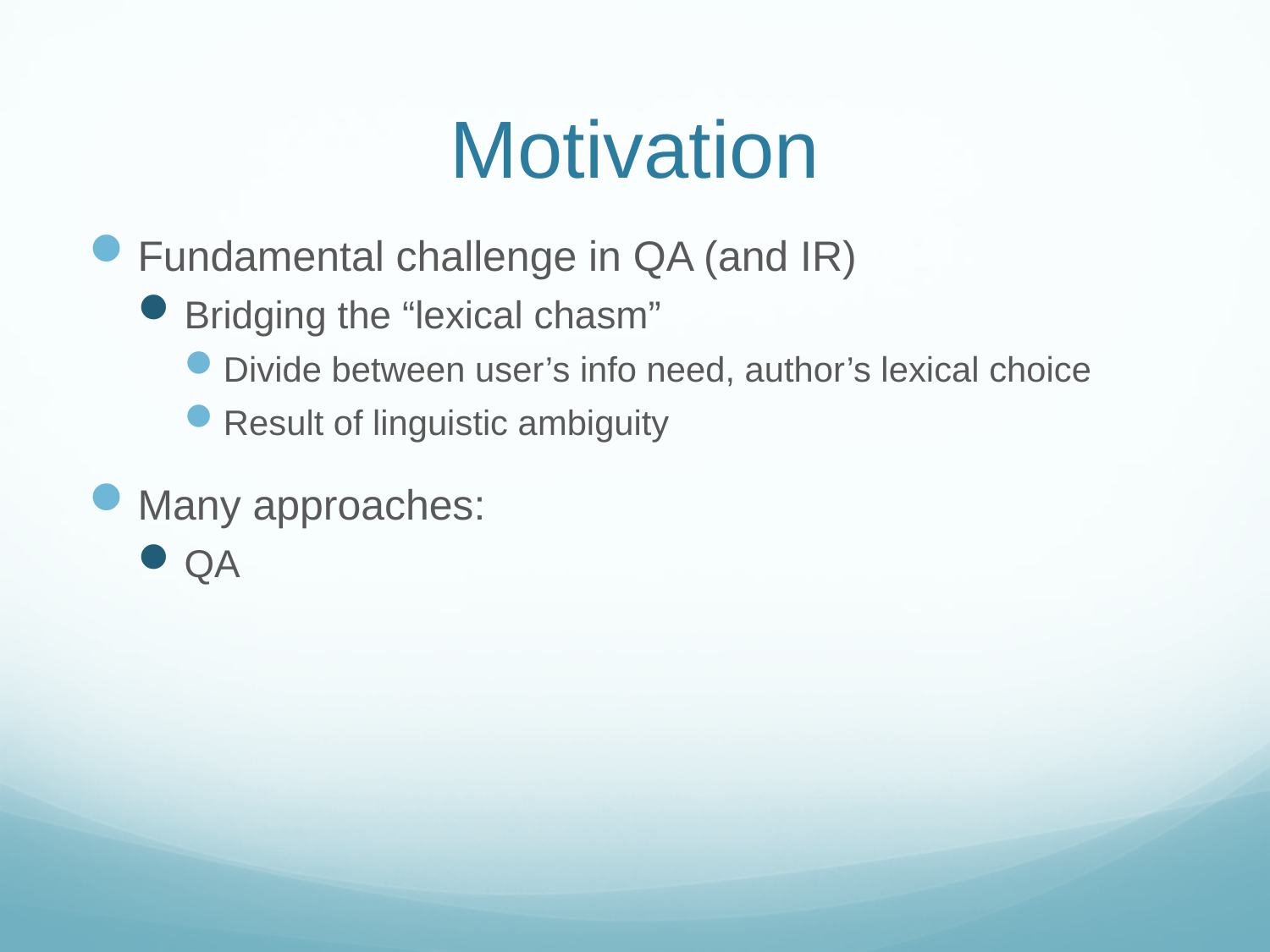

# Motivation
Fundamental challenge in QA (and IR)
Bridging the “lexical chasm”
Divide between user’s info need, author’s lexical choice
Result of linguistic ambiguity
Many approaches:
QA